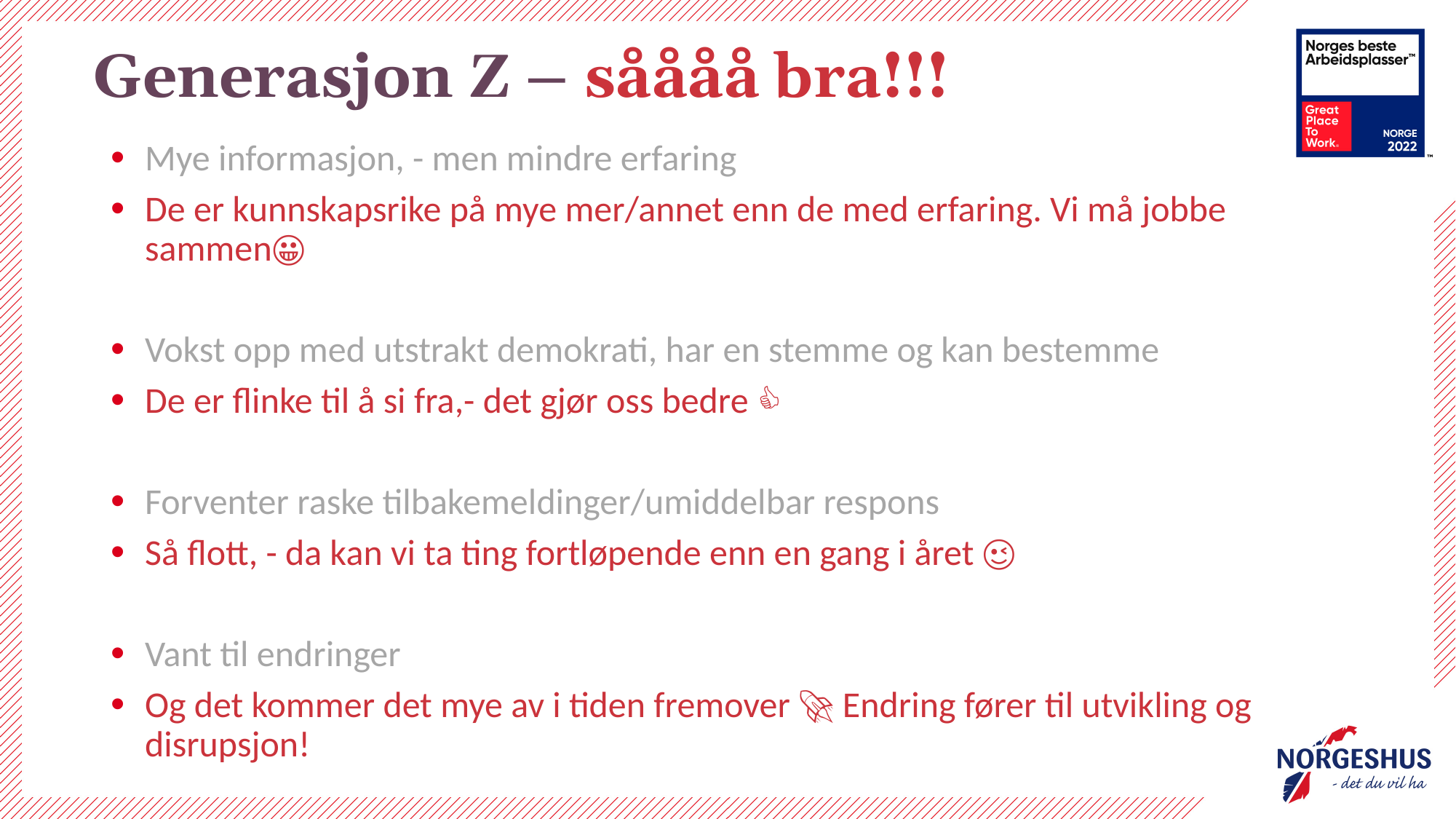

# Generasjon Z – såååå bra!!!
Mye informasjon, - men mindre erfaring
De er kunnskapsrike på mye mer/annet enn de med erfaring. Vi må jobbe sammen😀

Vokst opp med utstrakt demokrati, har en stemme og kan bestemme
De er flinke til å si fra,- det gjør oss bedre 👍

Forventer raske tilbakemeldinger/umiddelbar respons
Så flott, - da kan vi ta ting fortløpende enn en gang i året 😉

Vant til endringer
Og det kommer det mye av i tiden fremover 🚀 Endring fører til utvikling og disrupsjon!

Ikke så trygghetsorientert, våger å prøve
De mer trygghetsorienterte har mye å lære 🦁